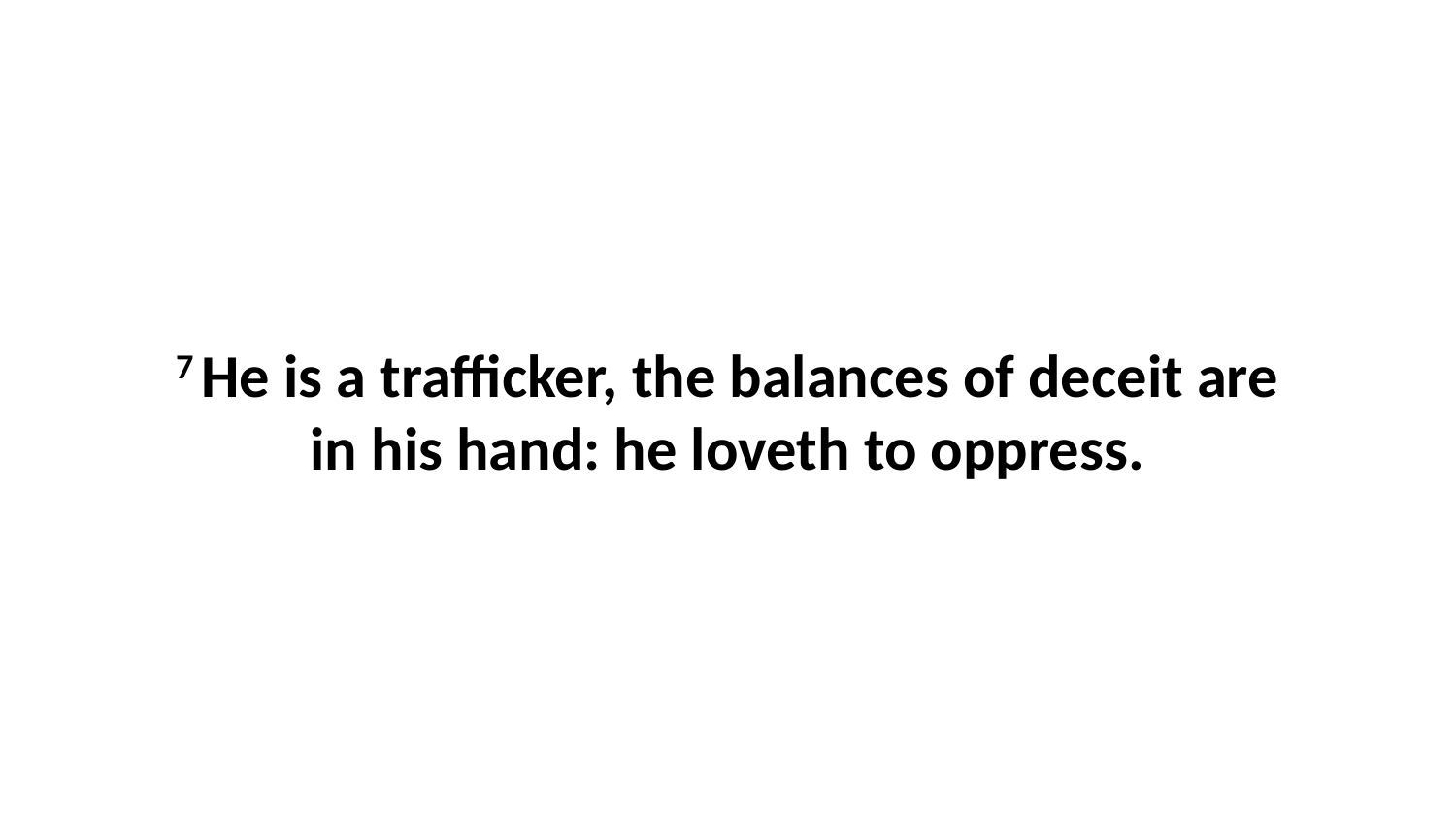

7 He is a trafficker, the balances of deceit are in his hand: he loveth to oppress.